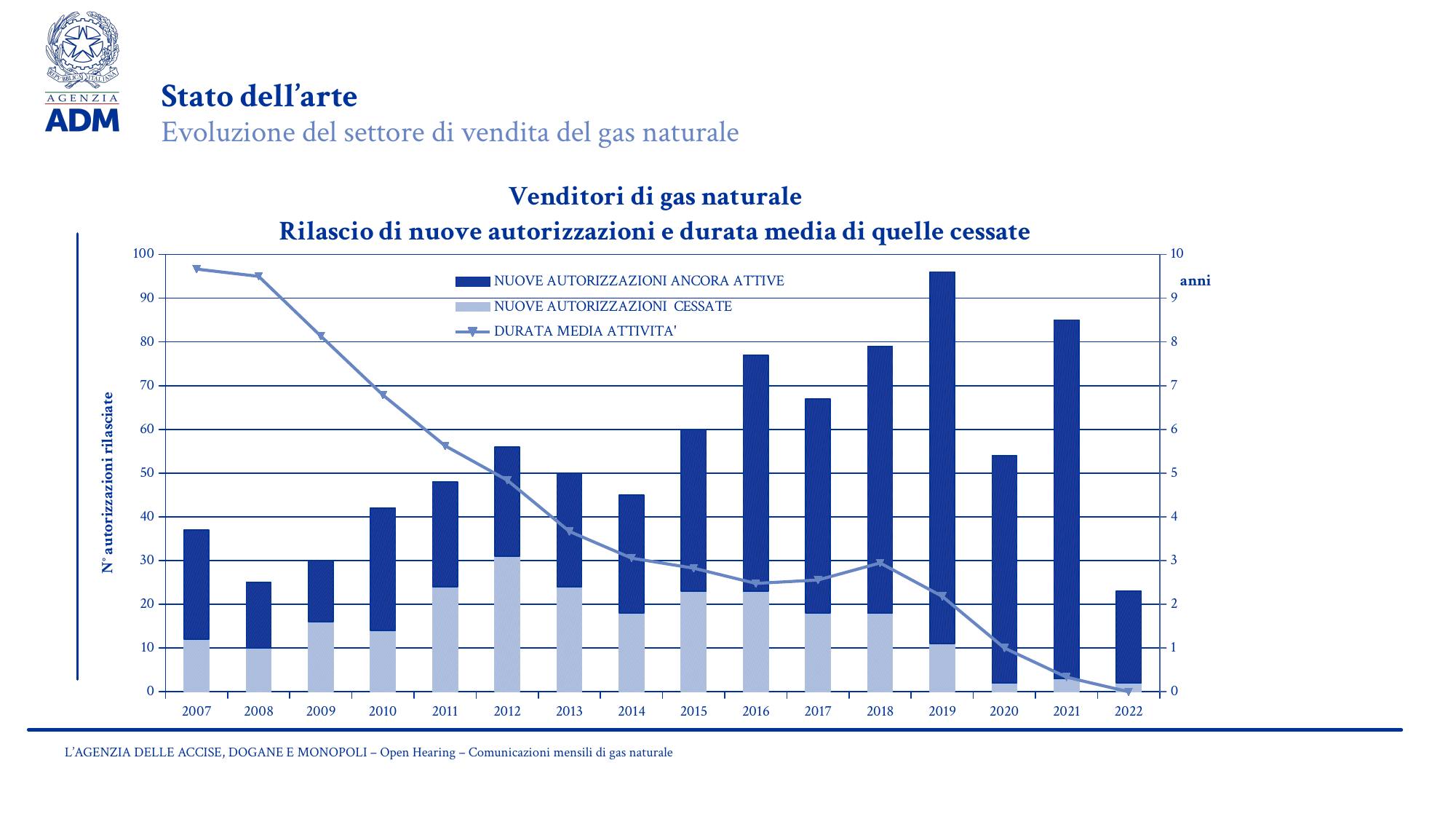

Stato dell’arte
Evoluzione del settore di vendita del gas naturale

### Chart: Venditori di gas naturale
Rilascio di nuove autorizzazioni e durata media di quelle cessate

| Category | NUOVE AUTORIZZAZIONI  CESSATE | NUOVE AUTORIZZAZIONI ANCORA ATTIVE | DURATA MEDIA ATTIVITA' |
|---|---|---|---|
| 2007 | 12.0 | 25.0 | 9.666666666666666 |
| 2008 | 10.0 | 15.0 | 9.5 |
| 2009 | 16.0 | 14.0 | 8.133333333333333 |
| 2010 | 14.0 | 28.0 | 6.785714285714286 |
| 2011 | 24.0 | 24.0 | 5.625 |
| 2012 | 31.0 | 25.0 | 4.838709677419355 |
| 2013 | 24.0 | 26.0 | 3.6666666666666665 |
| 2014 | 18.0 | 27.0 | 3.0555555555555554 |
| 2015 | 23.0 | 37.0 | 2.8260869565217392 |
| 2016 | 23.0 | 54.0 | 2.4782608695652173 |
| 2017 | 18.0 | 49.0 | 2.5555555555555554 |
| 2018 | 18.0 | 61.0 | 2.9444444444444446 |
| 2019 | 11.0 | 85.0 | 2.1818181818181817 |
| 2020 | 2.0 | 52.0 | 1.0 |
| 2021 | 3.0 | 82.0 | 0.3333333333333333 |
| 2022 | 2.0 | 21.0 | 0.0 |
L’AGENZIA DELLE ACCISE, DOGANE E MONOPOLI – Open Hearing – Comunicazioni mensili di gas naturale